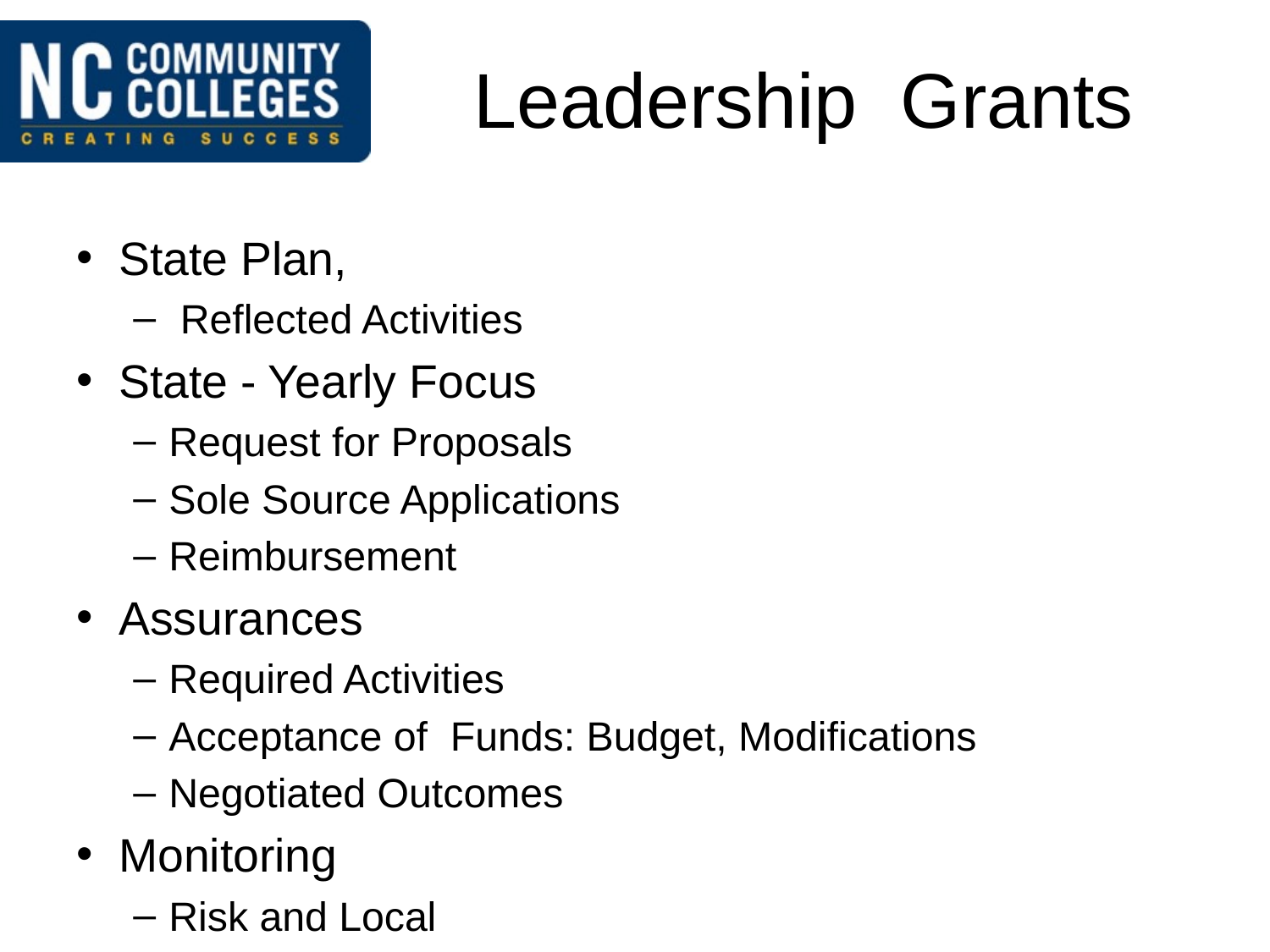

# Leadership  Grants
State Plan,
 Reflected Activities
State - Yearly Focus
Request for Proposals
Sole Source Applications
Reimbursement
Assurances
Required Activities
Acceptance of  Funds: Budget, Modifications
Negotiated Outcomes
Monitoring
Risk and Local